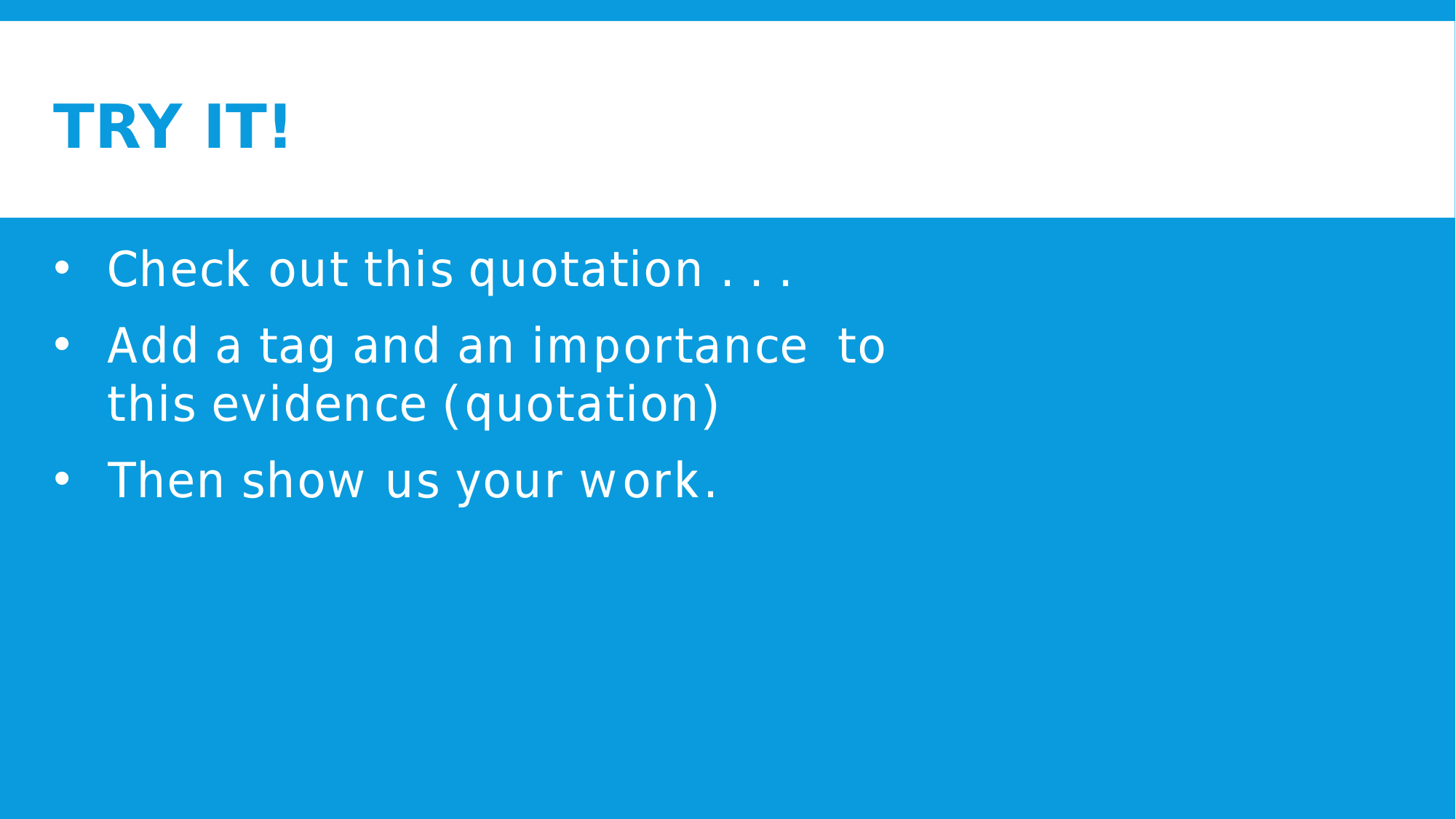

# TRY IT!
Check out this quotation . . .
Add a tag and an importance  to this evidence (quotation)
Then show us your work.